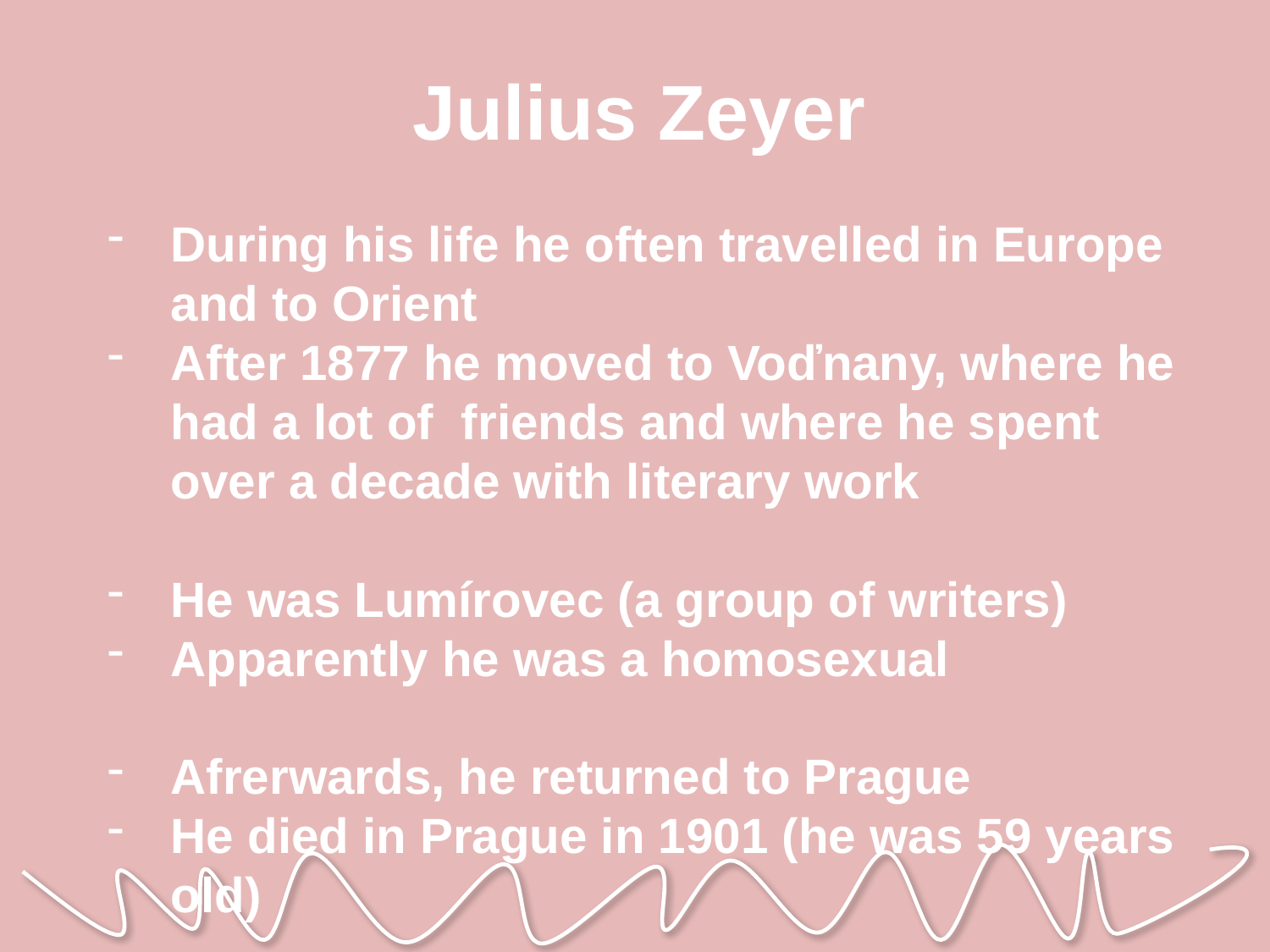

Julius Zeyer
During his life he often travelled in Europe and to Orient
After 1877 he moved to Voďnany, where he had a lot of  friends and where he spent over a decade with literary work

He was Lumírovec (a group of writers)
Apparently he was a homosexual

Afrerwards, he returned to Prague
He died in Prague in 1901 (he was 59 years old)